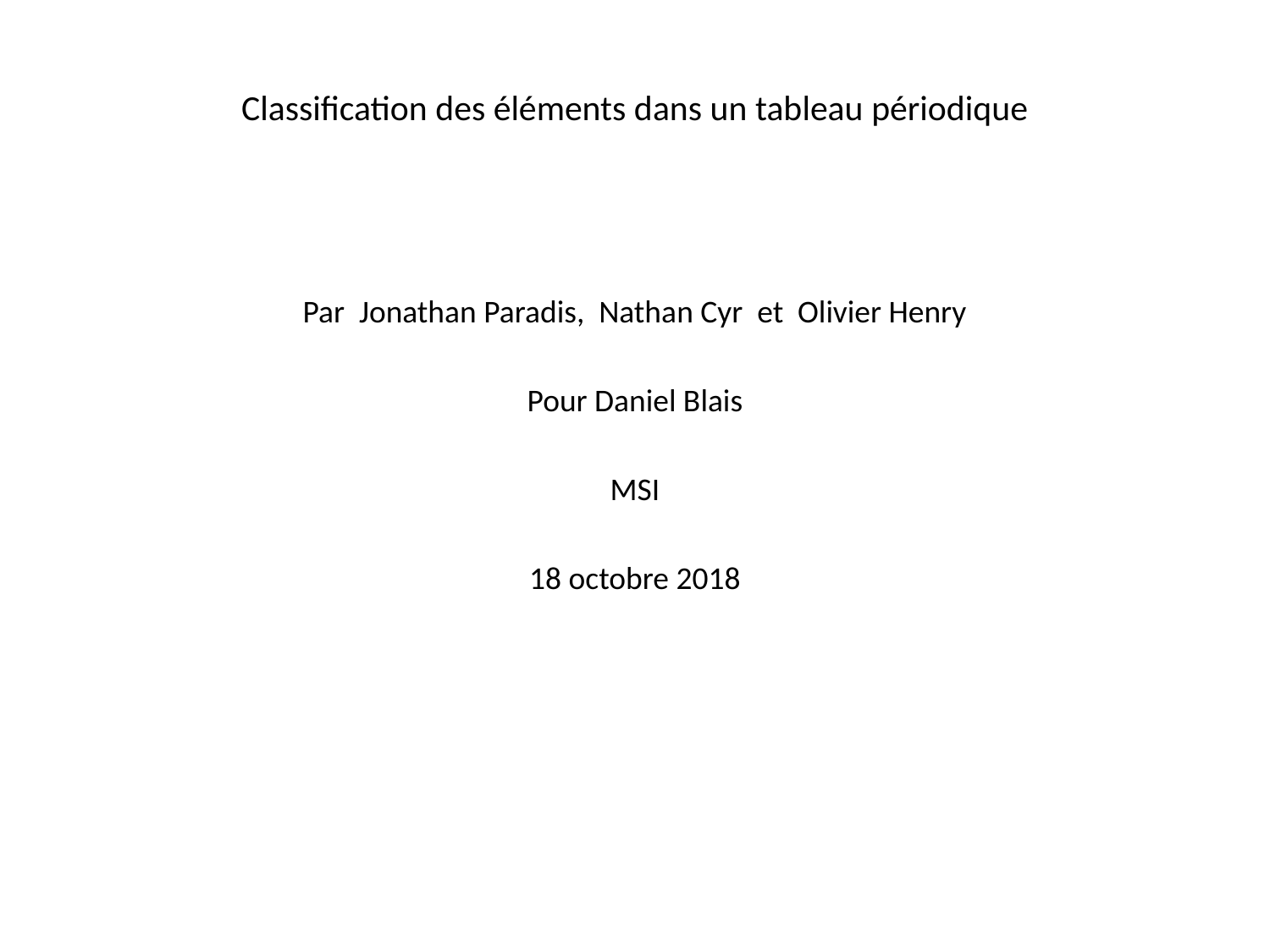

# Classification des éléments dans un tableau périodique

Par  Jonathan Paradis,  Nathan Cyr  et  Olivier Henry

Pour Daniel Blais

MSI

18 octobre 2018